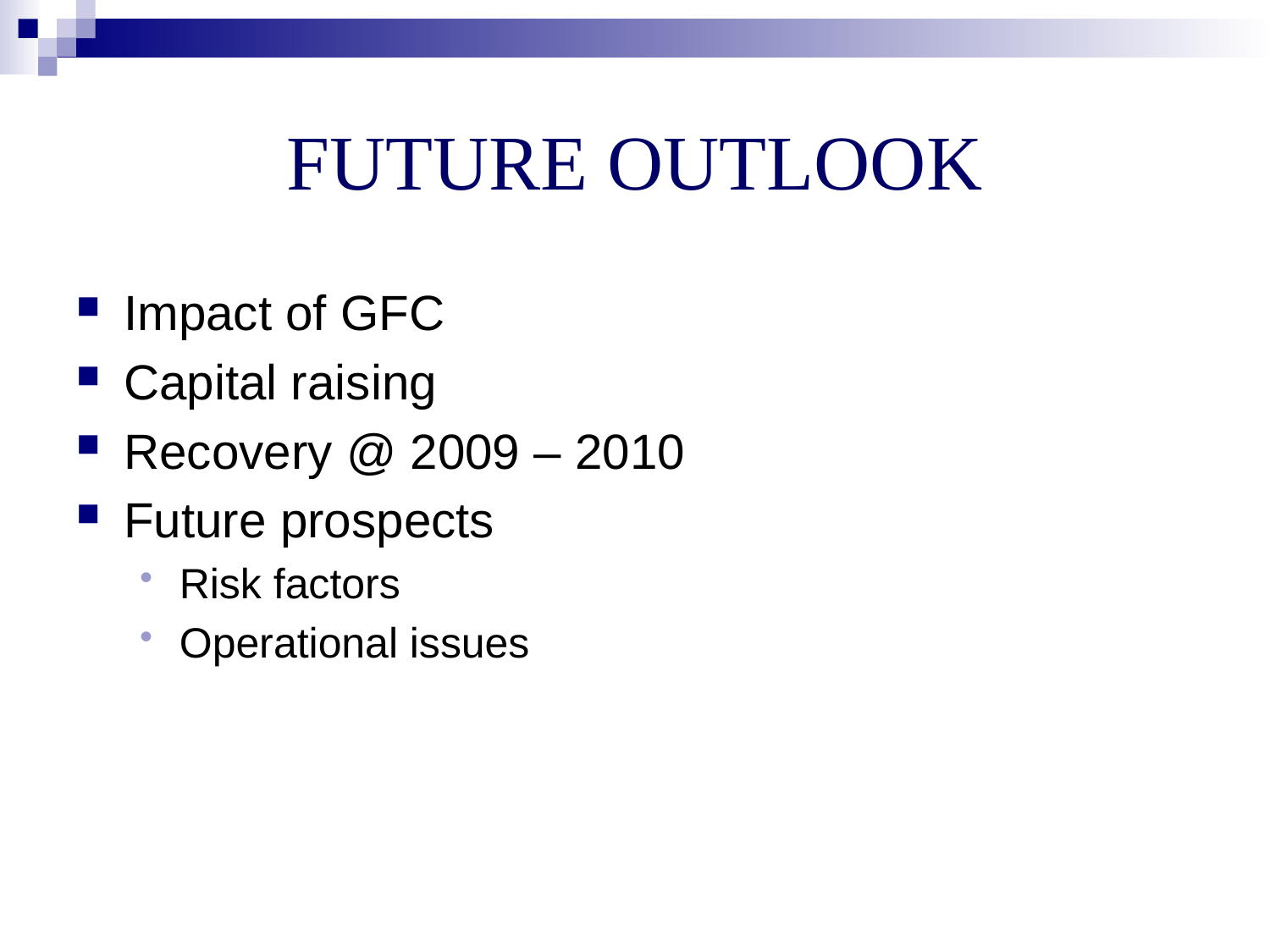

# FUTURE OUTLOOK
Impact of GFC
Capital raising
Recovery @ 2009 – 2010
Future prospects
Risk factors
Operational issues